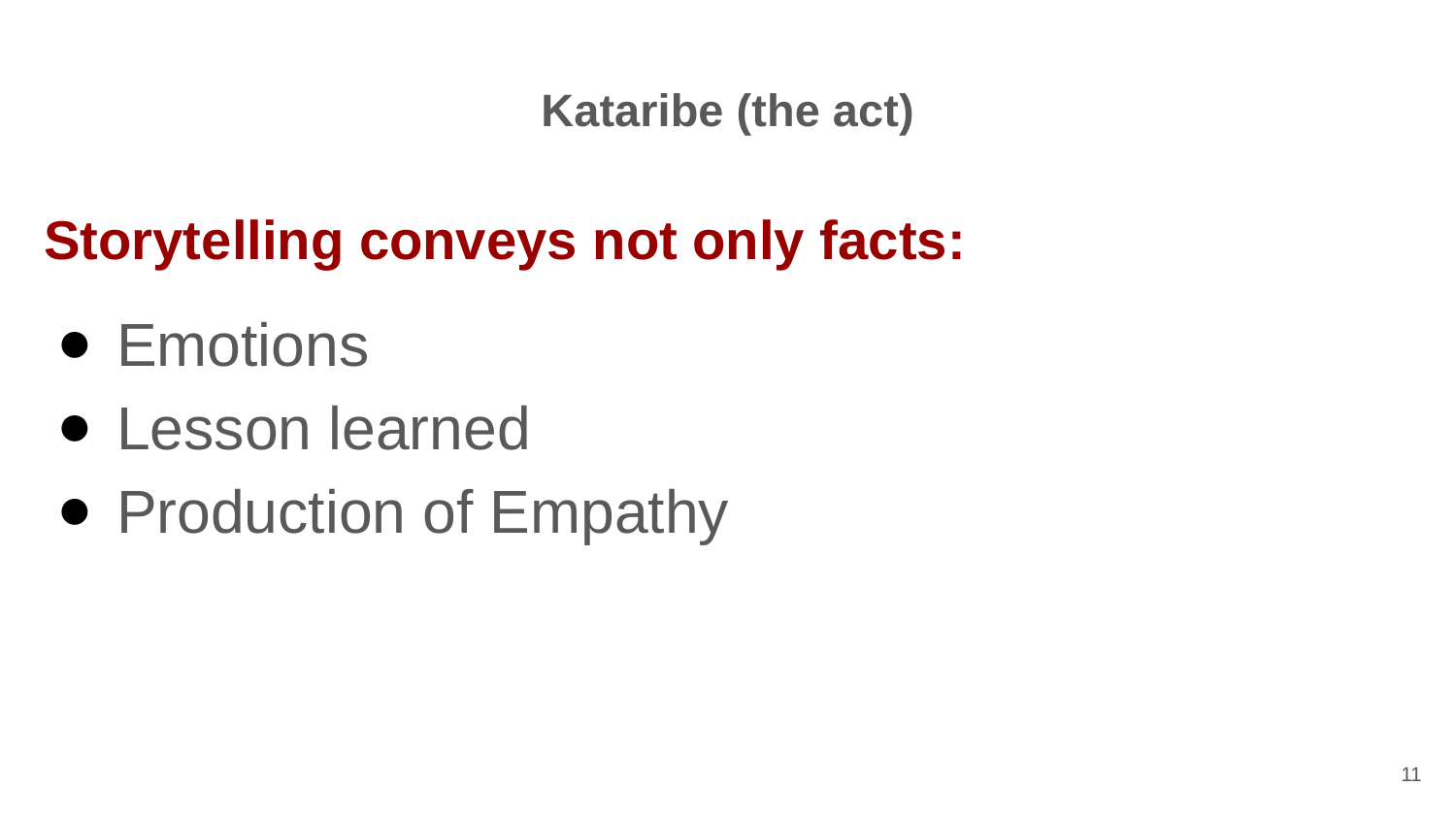

# Kataribe (the act)
Storytelling conveys not only facts:
Emotions
Lesson learned
Production of Empathy

11